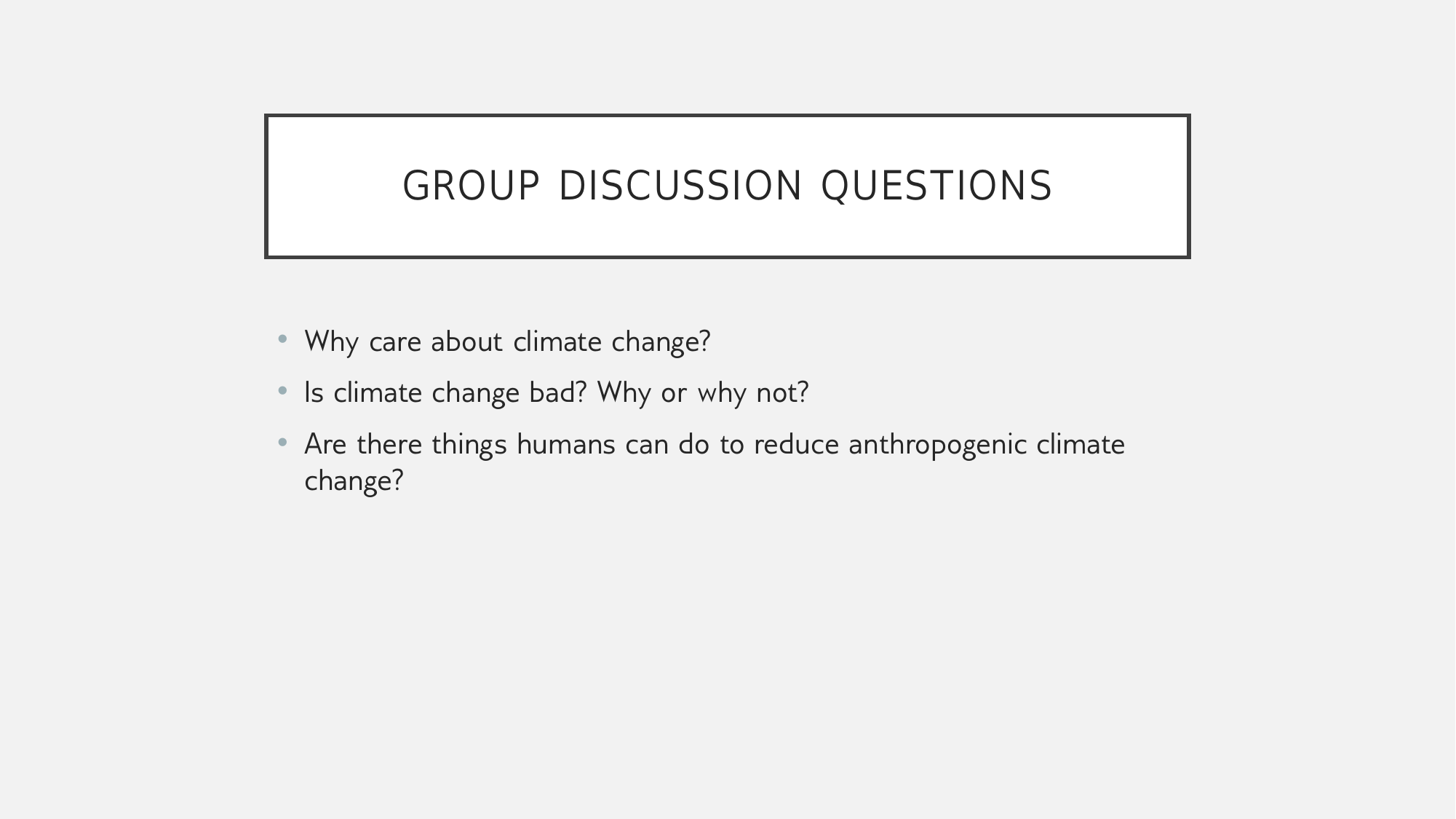

# Group Discussion questions
Why care about climate change?
Is climate change bad? Why or why not?
Are there things humans can do to reduce anthropogenic climate change?